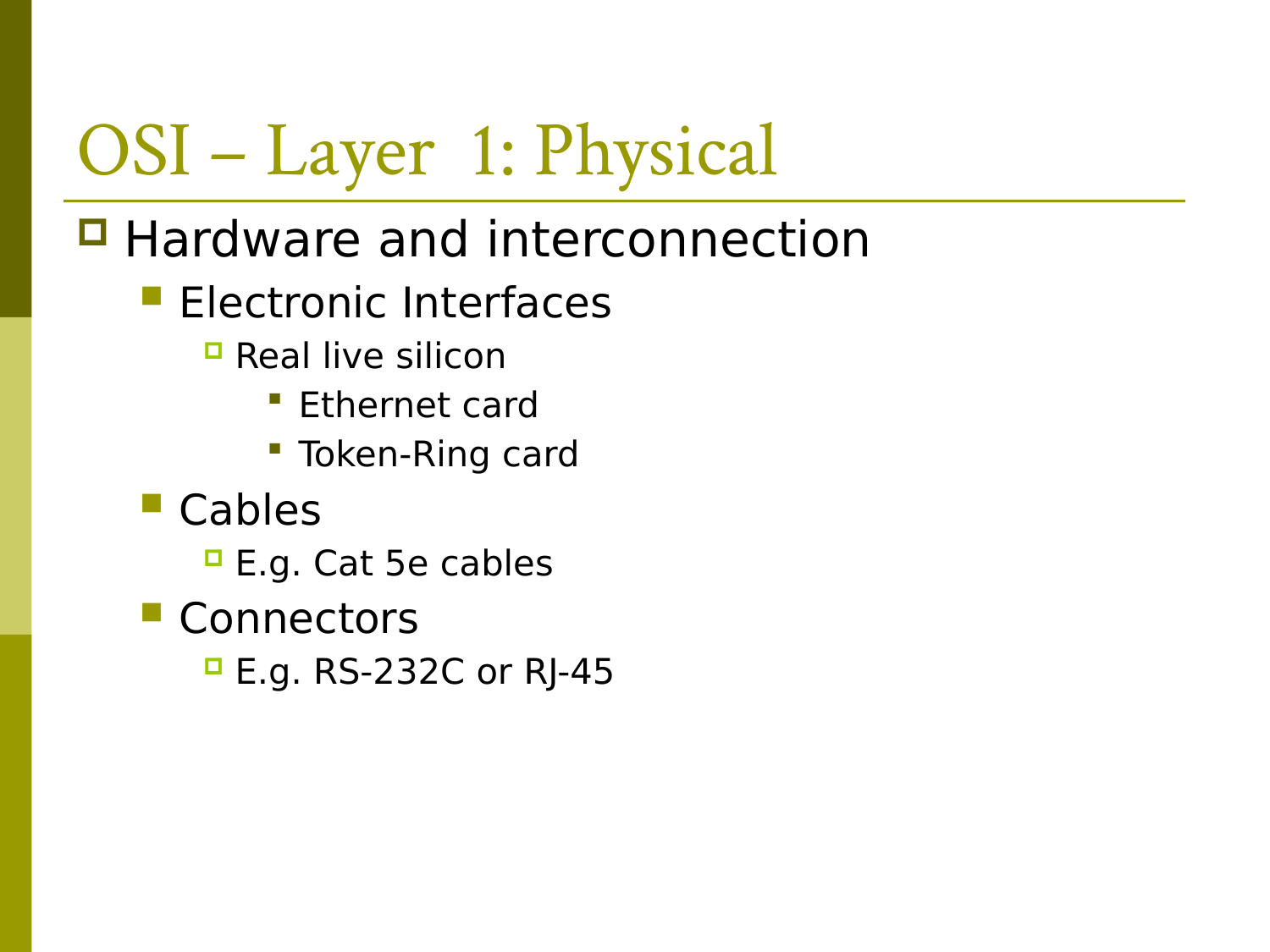

# OSI – Layer  1: Physical
Hardware and interconnection
Electronic Interfaces
Real live silicon
Ethernet card
Token-Ring card
Cables
E.g. Cat 5e cables
Connectors
E.g. RS-232C or RJ-45